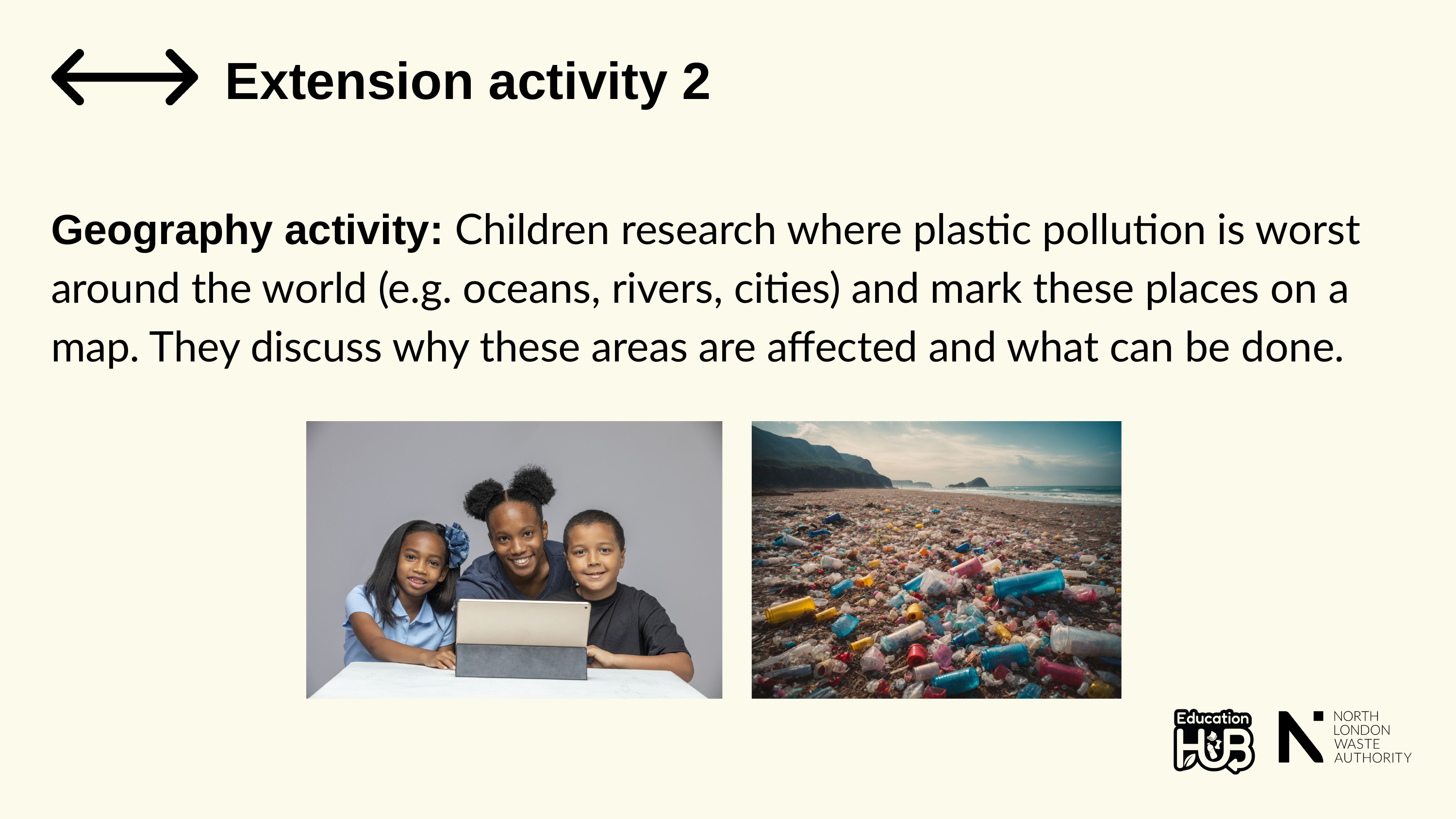

Extension activity 2

Geography activity: Children research where plastic pollution is worst around the world (e.g. oceans, rivers, cities) and mark these places on a map. They discuss why these areas are affected and what can be done.